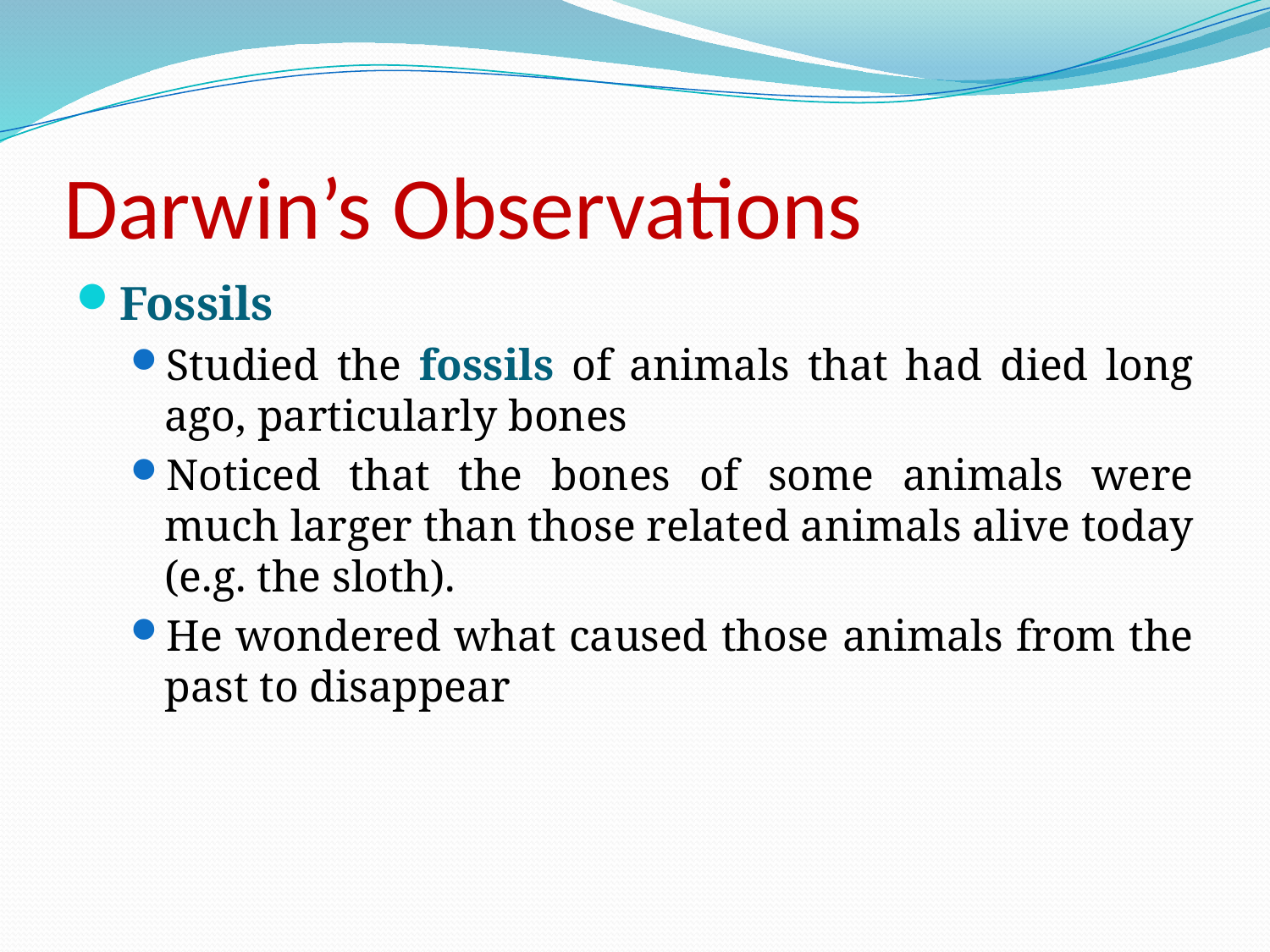

# Darwin’s Observations
Fossils
Studied the fossils of animals that had died long ago, particularly bones
Noticed that the bones of some animals were much larger than those related animals alive today (e.g. the sloth).
He wondered what caused those animals from the past to disappear